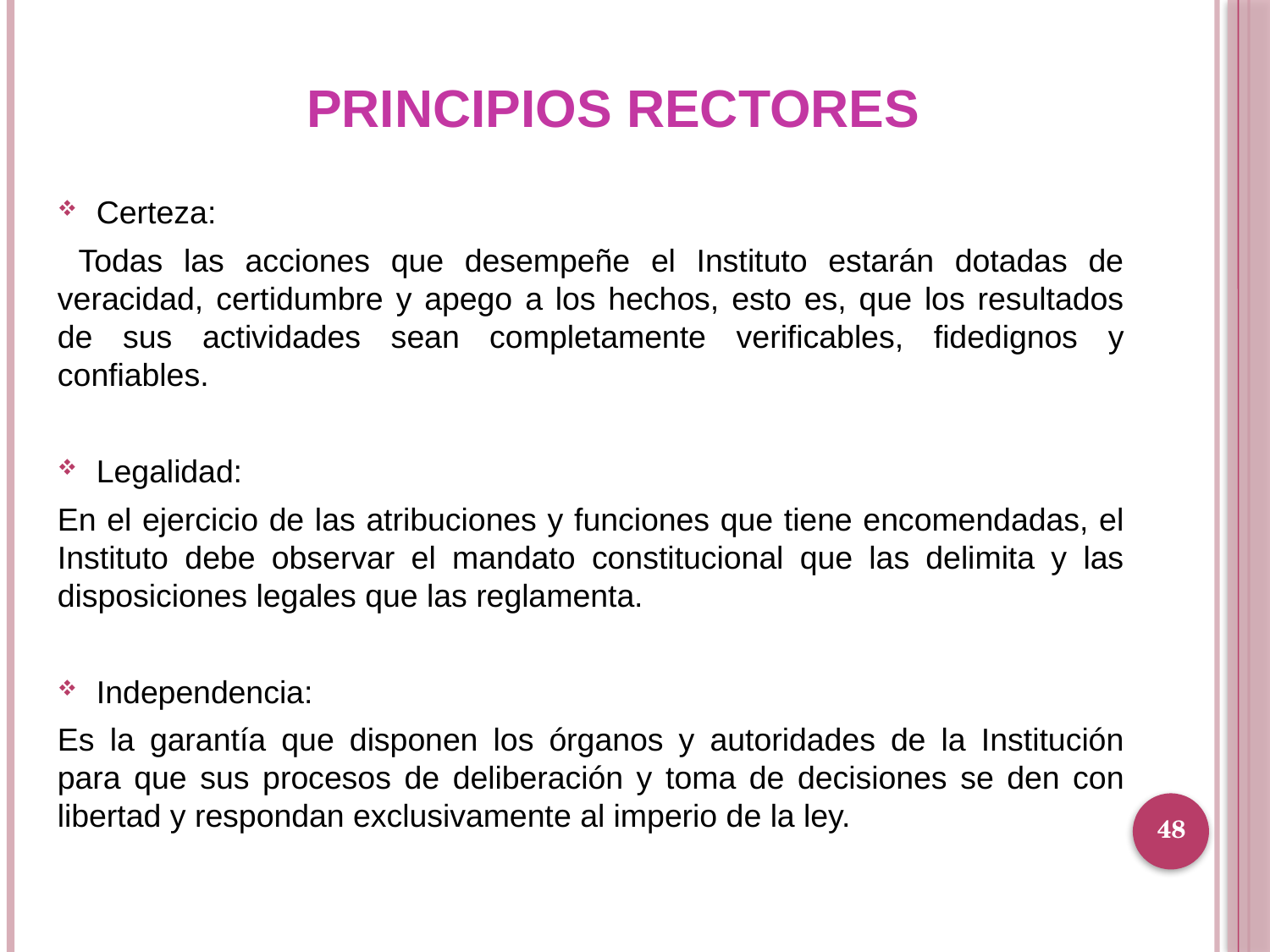

# PRINCIPIOS RECTORES
Certeza:
 Todas las acciones que desempeñe el Instituto estarán dotadas de veracidad, certidumbre y apego a los hechos, esto es, que los resultados de sus actividades sean completamente verificables, fidedignos y confiables.

Legalidad:
En el ejercicio de las atribuciones y funciones que tiene encomendadas, el Instituto debe observar el mandato constitucional que las delimita y las disposiciones legales que las reglamenta.

Independencia:
Es la garantía que disponen los órganos y autoridades de la Institución para que sus procesos de deliberación y toma de decisiones se den con libertad y respondan exclusivamente al imperio de la ley.

48